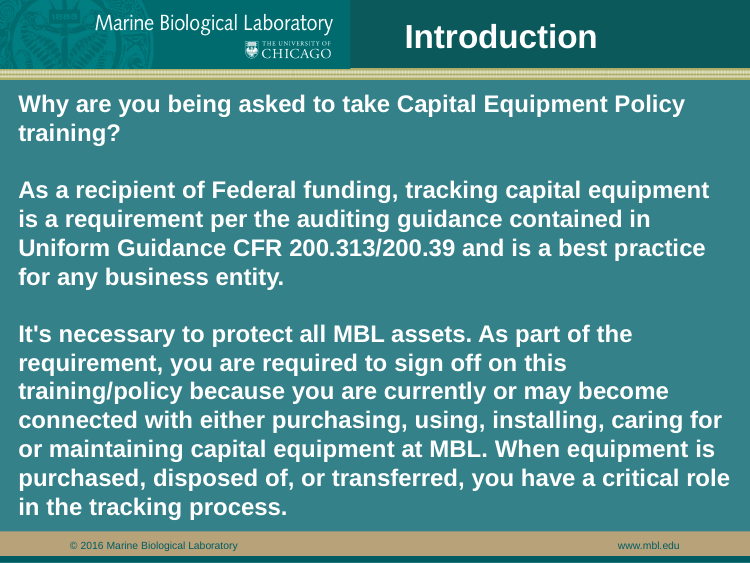

Introduction
# Why are you being asked to take Capital Equipment Policy training? As a recipient of Federal funding, tracking capital equipment is a requirement per the auditing guidance contained in Uniform Guidance CFR 200.313/200.39 and is a best practice for any business entity. It's necessary to protect all MBL assets. As part of the requirement, you are required to sign off on this training/policy because you are currently or may become connected with either purchasing, using, installing, caring for or maintaining capital equipment at MBL. When equipment is purchased, disposed of, or transferred, you have a critical role in the tracking process.